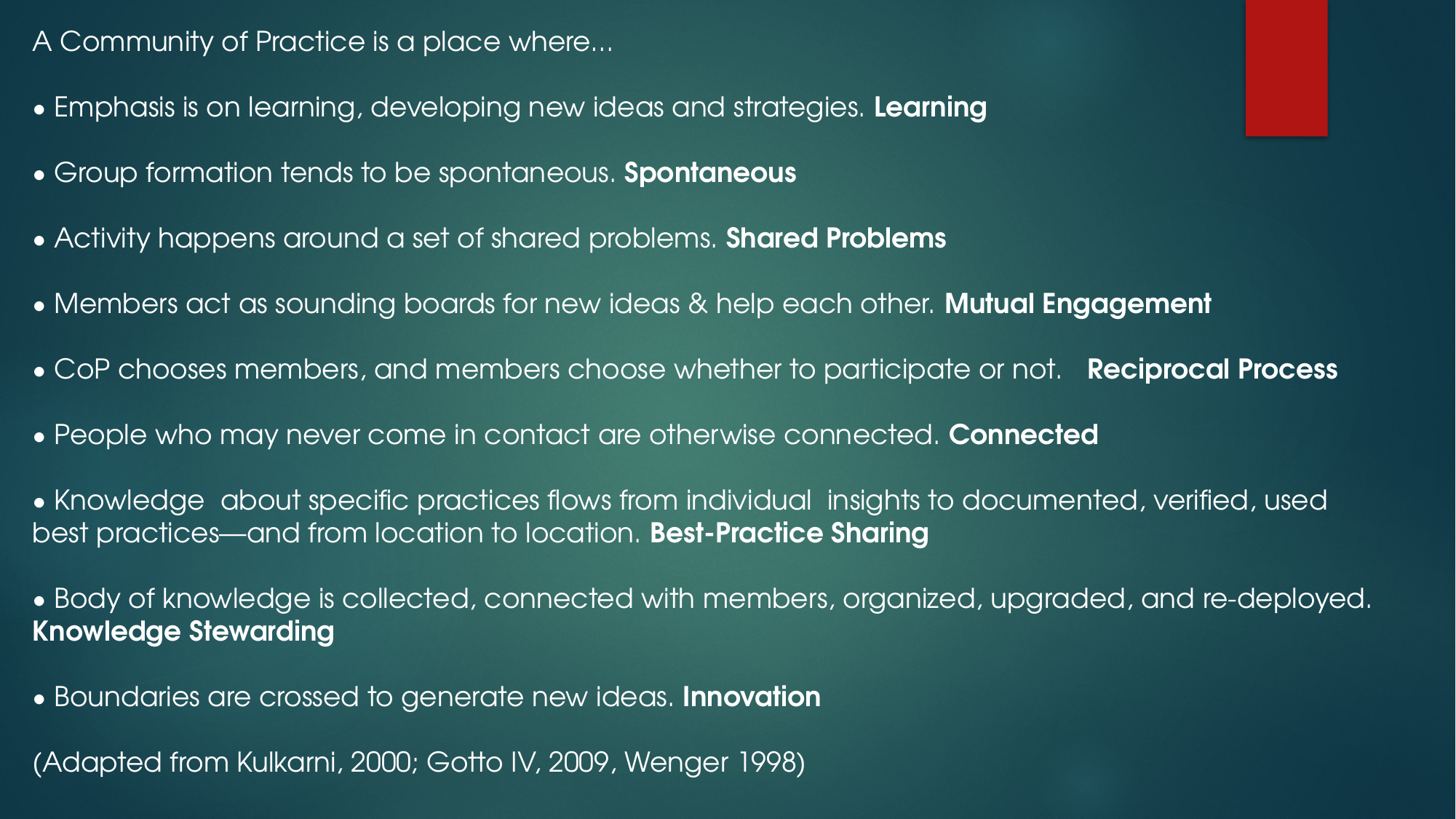

A Community of Practice is a place where…

• Emphasis is on learning, developing new ideas and strategies. Learning

• Group formation tends to be spontaneous. Spontaneous

• Activity happens around a set of shared problems. Shared Problems

• Members act as sounding boards for new ideas & help each other. Mutual Engagement

• CoP chooses members, and members choose whether to participate or not.   Reciprocal Process

• People who may never come in contact are otherwise connected. Connected

• Knowledge  about specific practices flows from individual  insights to documented, verified, used best practices—and from location to location. Best-Practice Sharing

• Body of knowledge is collected, connected with members, organized, upgraded, and re-deployed. Knowledge Stewarding

• Boundaries are crossed to generate new ideas. Innovation

(Adapted from Kulkarni, 2000; Gotto IV, 2009, Wenger 1998)